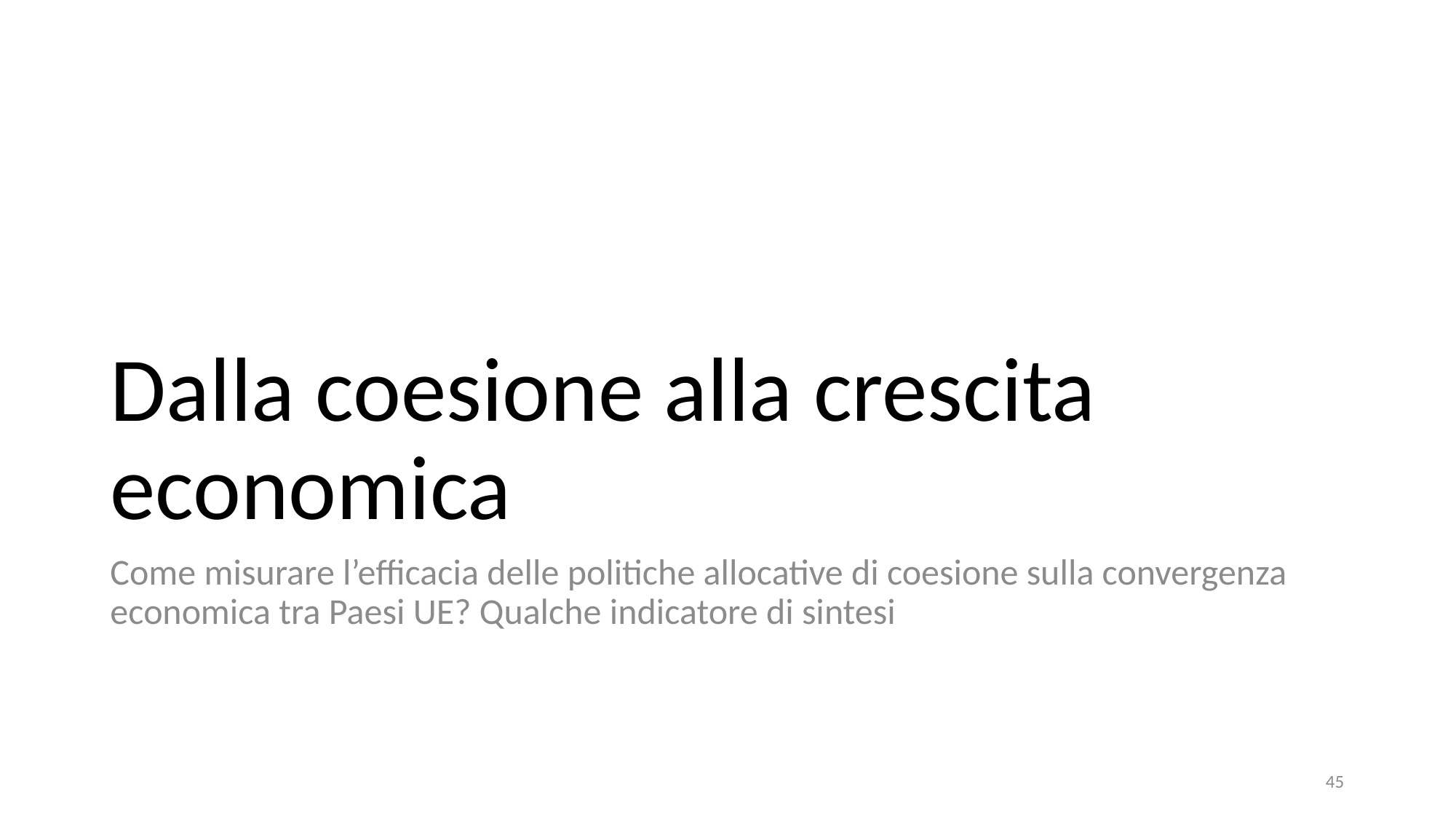

# Dalla coesione alla crescita economica
Come misurare l’efficacia delle politiche allocative di coesione sulla convergenza economica tra Paesi UE? Qualche indicatore di sintesi
45